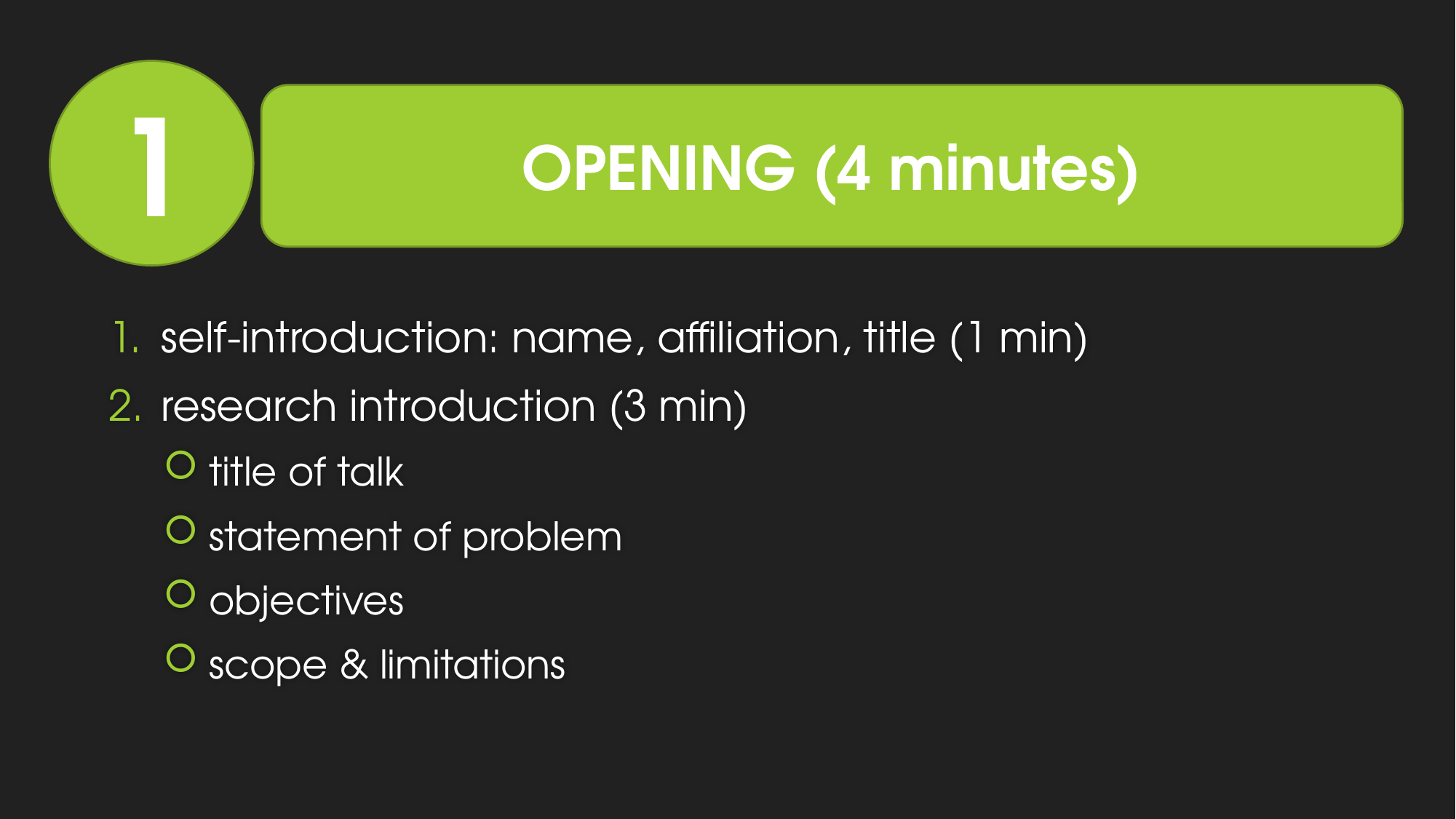

1
OPENING (4 minutes)
 self-introduction: name, affiliation, title (1 min)
 research introduction (3 min)
 title of talk
 statement of problem
 objectives
 scope & limitations